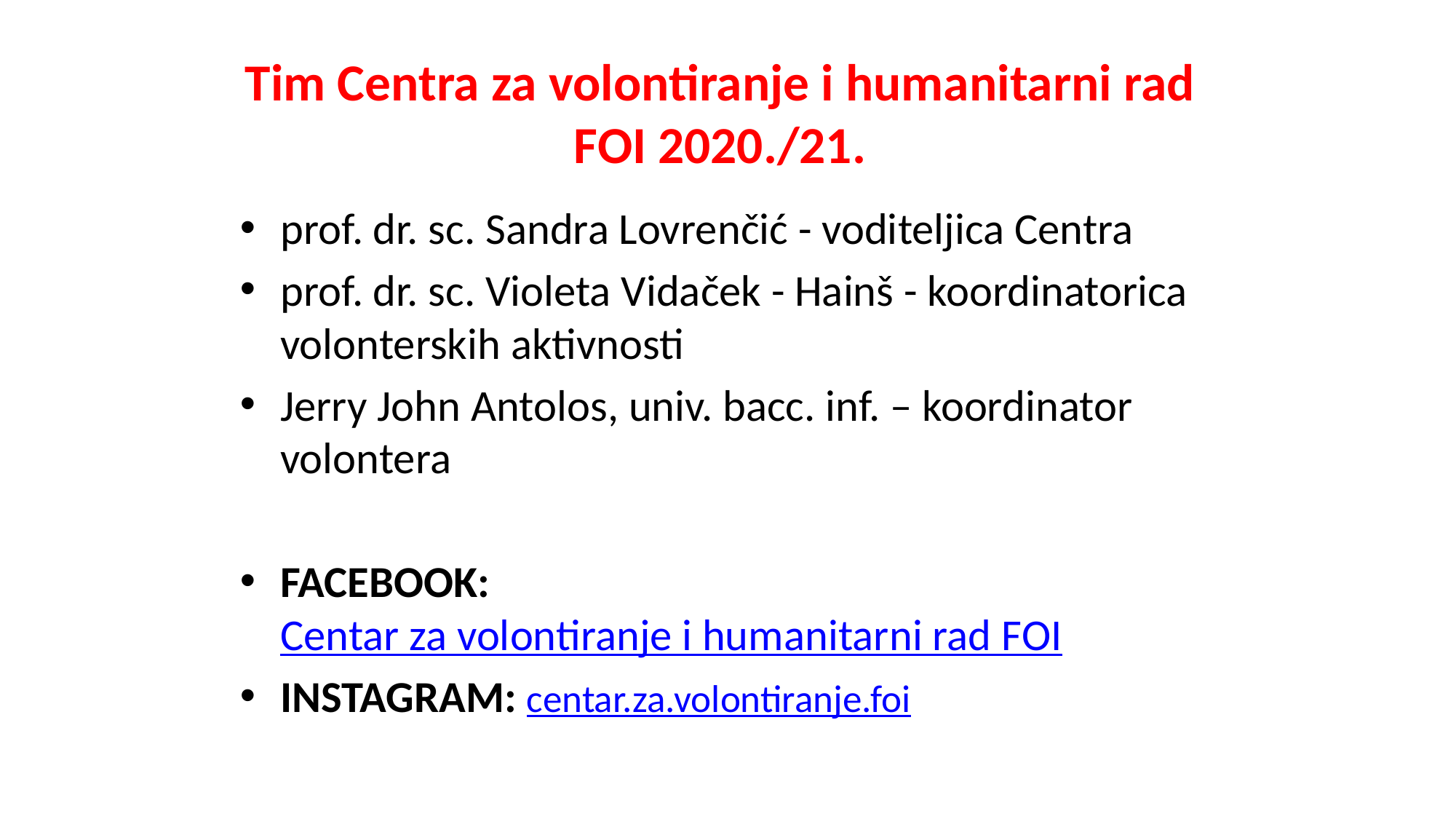

# Tim Centra za volontiranje i humanitarni rad FOI 2020./21.
prof. dr. sc. Sandra Lovrenčić - voditeljica Centra
prof. dr. sc. Violeta Vidaček - Hainš - koordinatorica volonterskih aktivnosti
Jerry John Antolos, univ. bacc. inf. – koordinator volontera

FACEBOOK: Centar za volontiranje i humanitarni rad FOI
INSTAGRAM: centar.za.volontiranje.foi